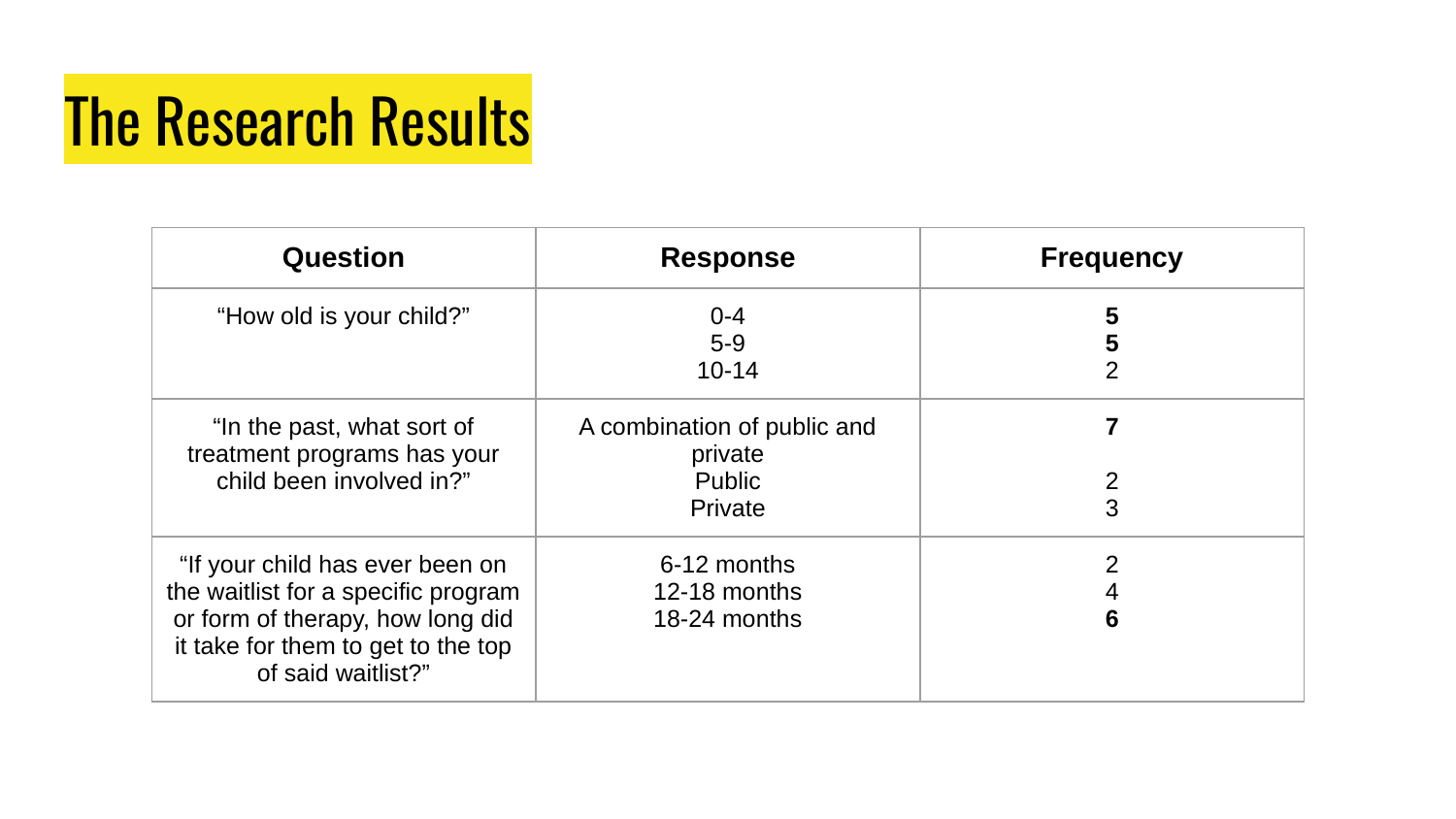

# The Research Results
| Question | Response | Frequency |
| --- | --- | --- |
| “How old is your child?” | 0-4 5-9 10-14 | 5 5 2 |
| “In the past, what sort of treatment programs has your child been involved in?” | A combination of public and private Public Private | 7 2 3 |
| “If your child has ever been on the waitlist for a specific program or form of therapy, how long did it take for them to get to the top of said waitlist?” | 6-12 months 12-18 months 18-24 months | 2 4 6 |